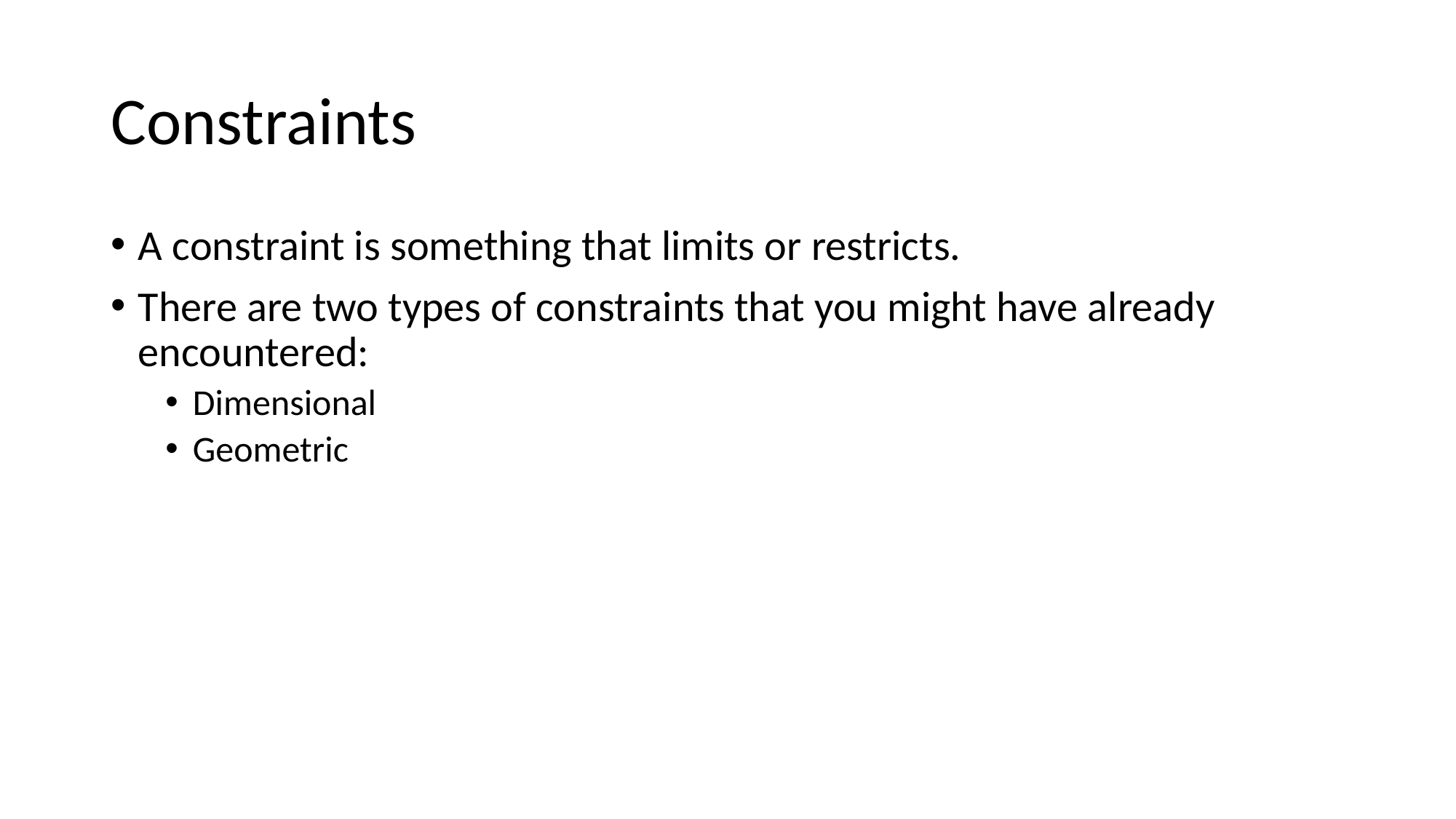

# Constraints
A constraint is something that limits or restricts.
There are two types of constraints that you might have already encountered:
Dimensional
Geometric